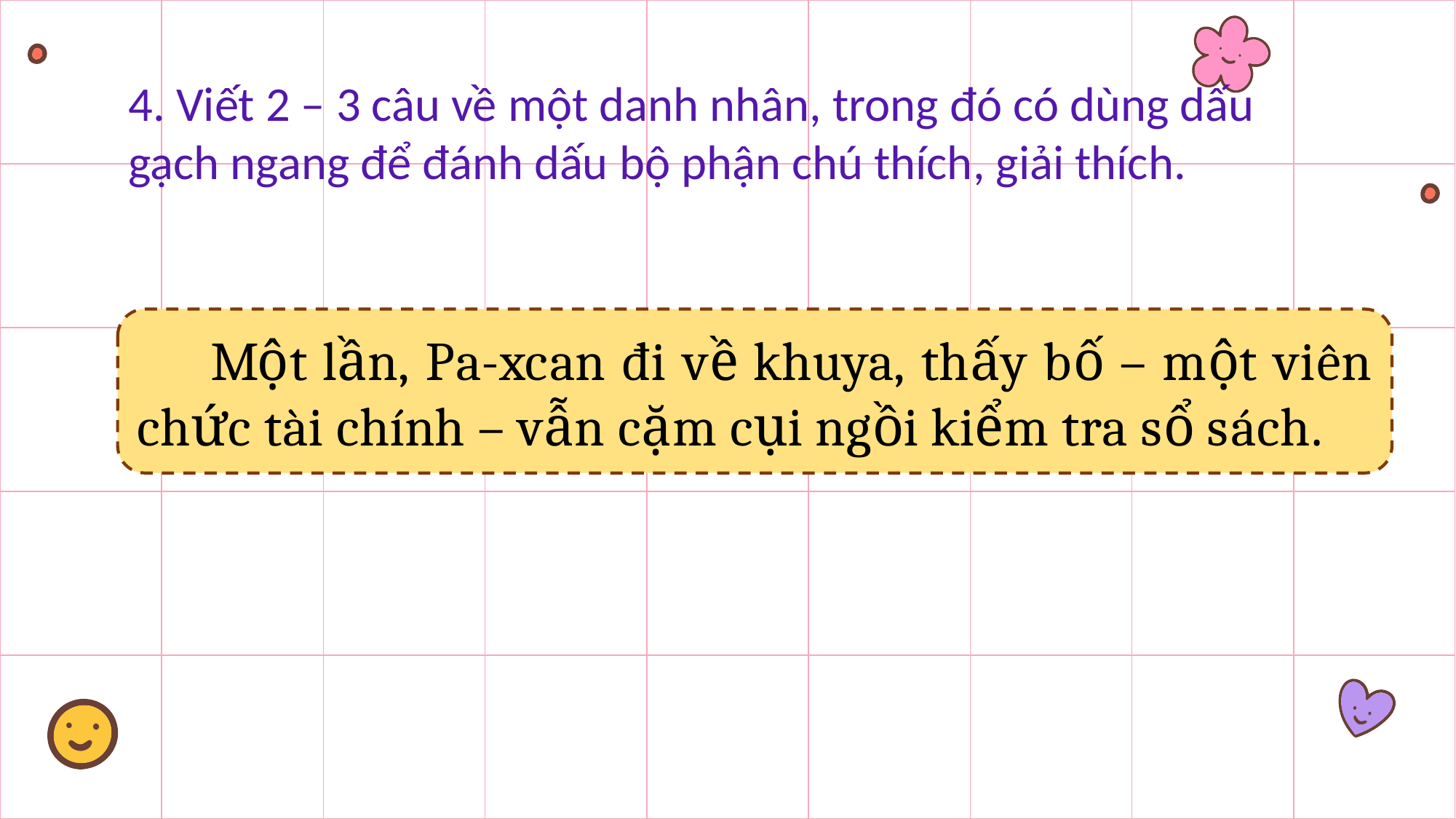

4. Viết 2 – 3 câu về một danh nhân, trong đó có dùng dấu gạch ngang để đánh dấu bộ phận chú thích, giải thích.
     Một lần, Pa-xcan đi về khuya, thấy bố – một viên chức tài chính – vẫn cặm cụi ngồi kiểm tra sổ sách.